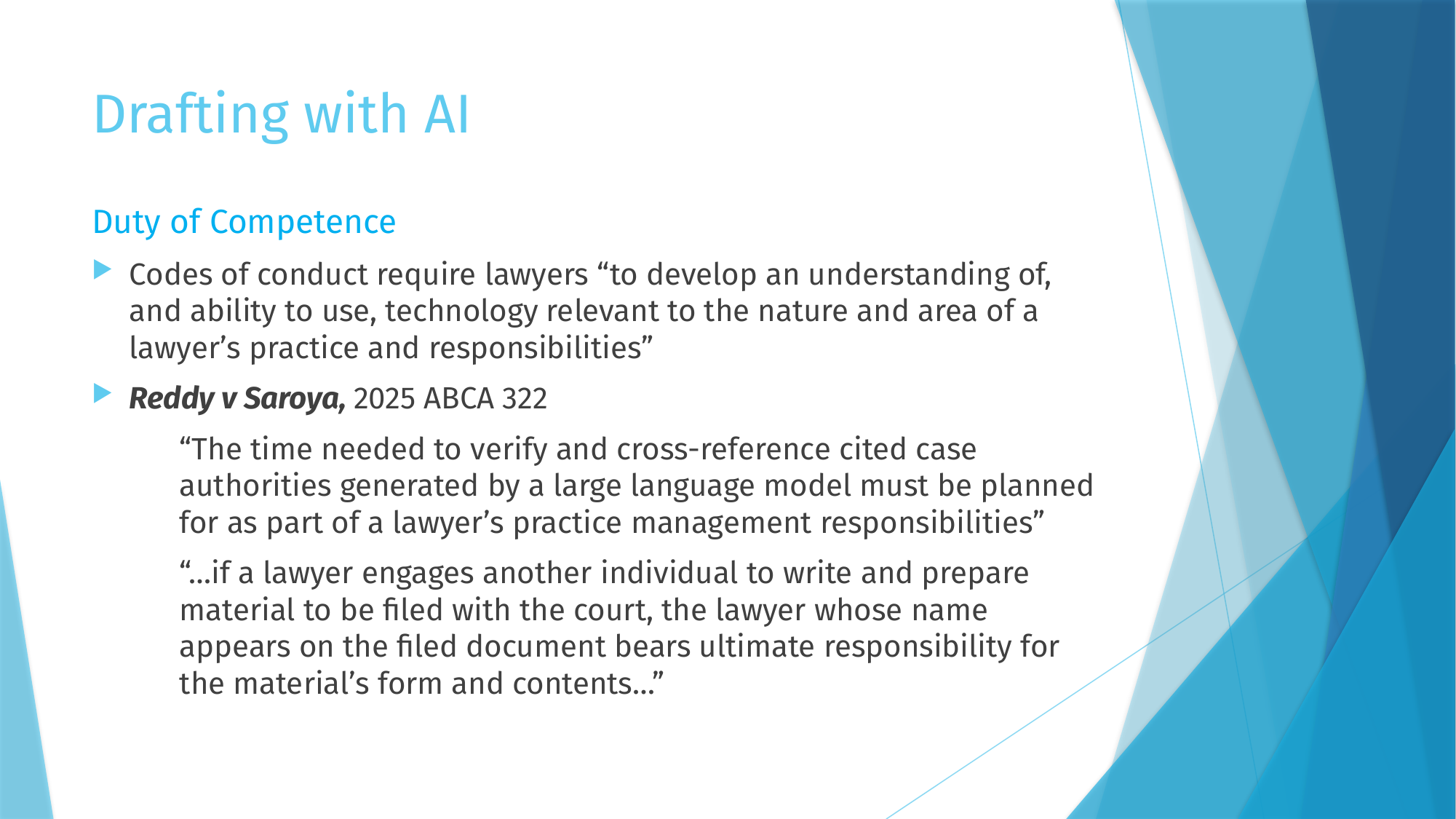

# Drafting with AI
Duty of Competence
Codes of conduct require lawyers “to develop an understanding of, and ability to use, technology relevant to the nature and area of a lawyer’s practice and responsibilities”
Reddy v Saroya, 2025 ABCA 322
“The time needed to verify and cross-reference cited case authorities generated by a large language model must be planned for as part of a lawyer’s practice management responsibilities”
“…if a lawyer engages another individual to write and prepare material to be filed with the court, the lawyer whose name appears on the filed document bears ultimate responsibility for the material’s form and contents…”